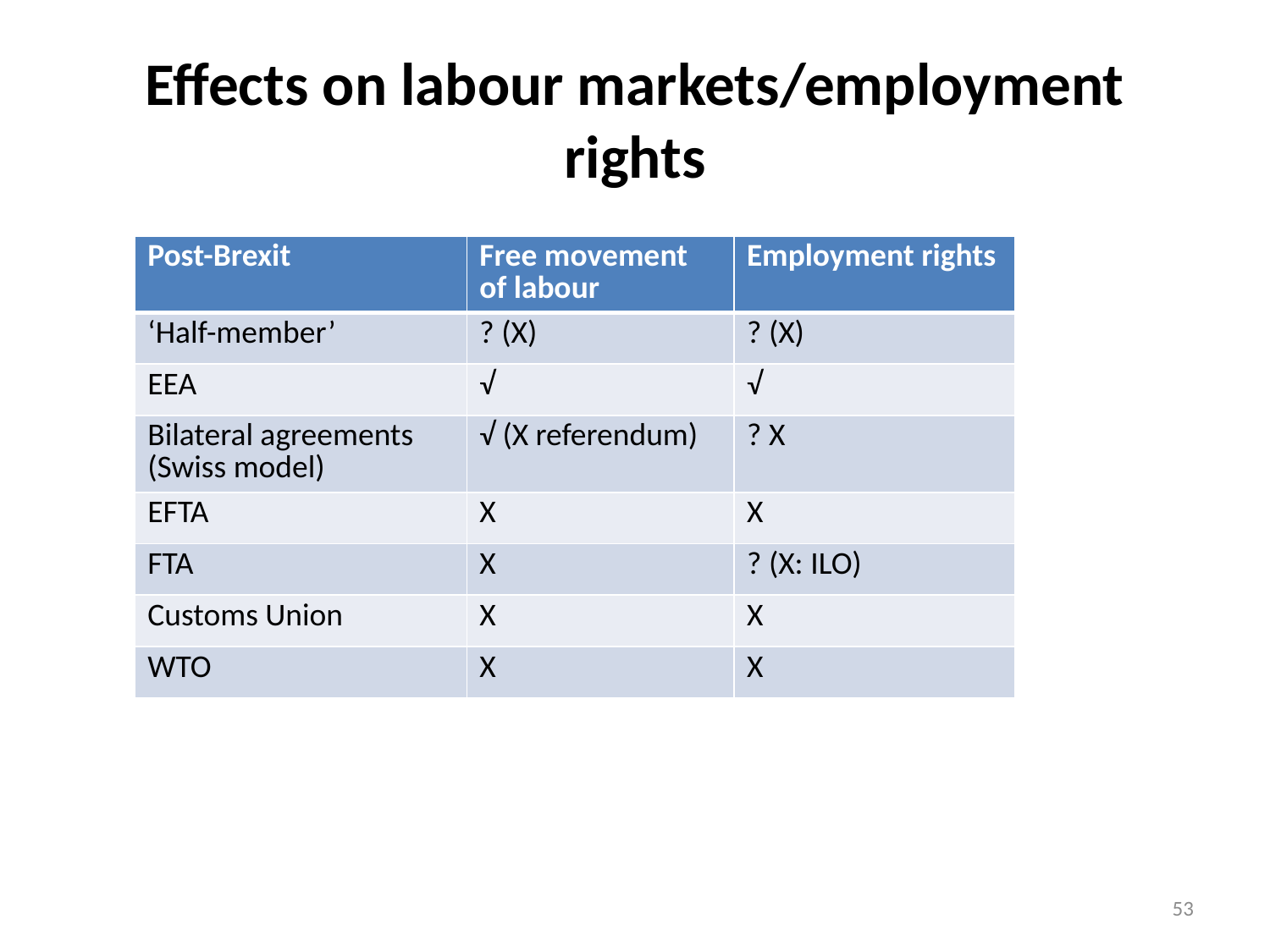

# Effects on labour markets/employment rights
| Post-Brexit | Free movement of labour | Employment rights |
| --- | --- | --- |
| ‘Half-member’ | ? (X) | ? (X) |
| EEA | √ | √ |
| Bilateral agreements (Swiss model) | √ (X referendum) | ? X |
| EFTA | X | X |
| FTA | X | ? (X: ILO) |
| Customs Union | X | X |
| WTO | X | X |
53